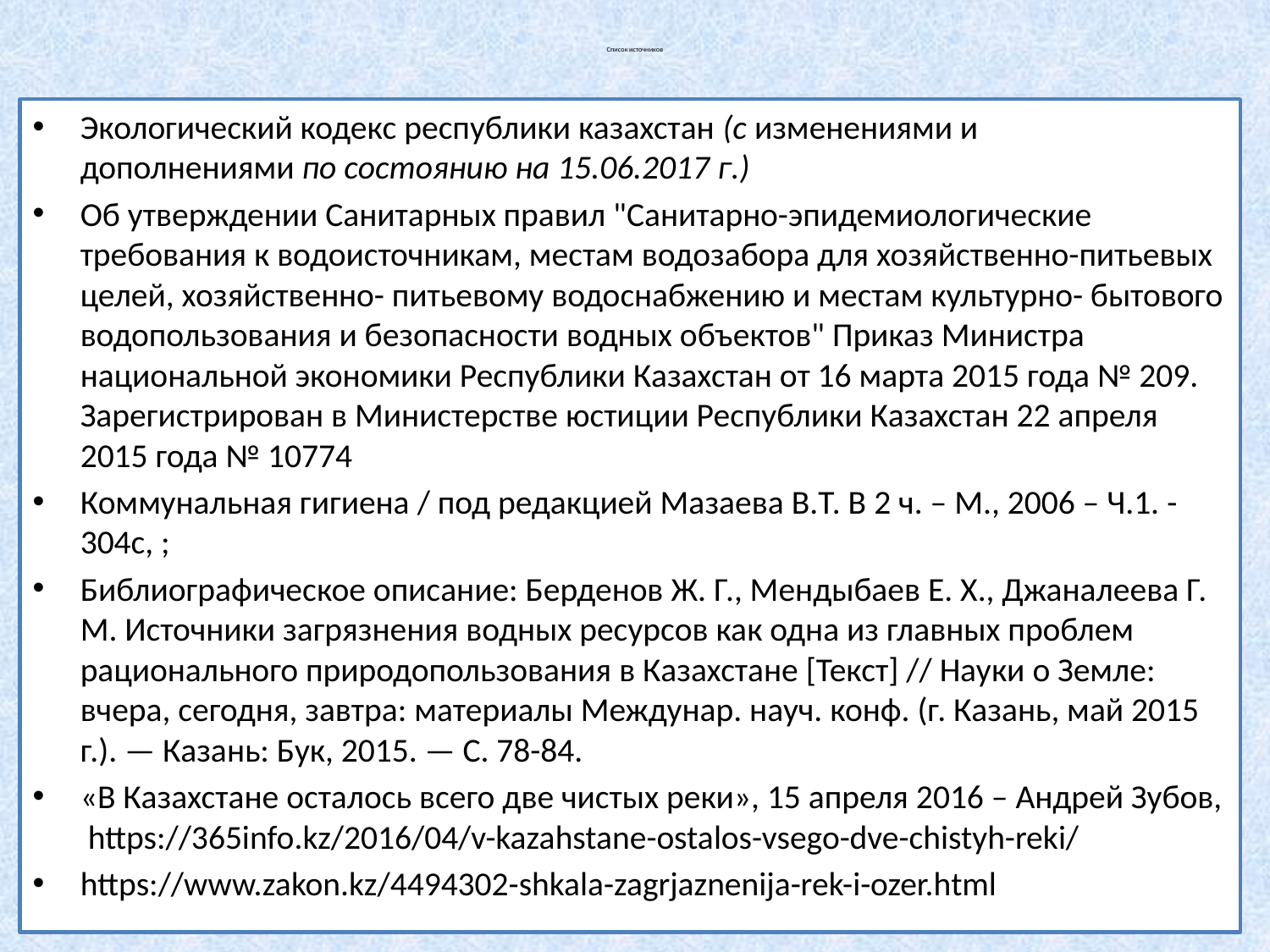

# Список источников
Экологический кодекс республики казахстан (с изменениями и дополнениями по состоянию на 15.06.2017 г.)
Об утверждении Санитарных правил "Санитарно-эпидемиологические требования к водоисточникам, местам водозабора для хозяйственно-питьевых целей, хозяйственно- питьевому водоснабжению и местам культурно- бытового водопользования и безопасности водных объектов" Приказ Министра национальной экономики Республики Казахстан от 16 марта 2015 года № 209. Зарегистрирован в Министерстве юстиции Республики Казахстан 22 апреля 2015 года № 10774
Коммунальная гигиена / под редакцией Мазаева В.Т. В 2 ч. – М., 2006 – Ч.1. -304с, ;
Библиографическое описание: Берденов Ж. Г., Мендыбаев Е. Х., Джаналеева Г. М. Источники загрязнения водных ресурсов как одна из главных проблем рационального природопользования в Казахстане [Текст] // Науки о Земле: вчера, сегодня, завтра: материалы Междунар. науч. конф. (г. Казань, май 2015 г.). — Казань: Бук, 2015. — С. 78-84.
«В Казахстане осталось всего две чистых реки», 15 апреля 2016 – Андрей Зубов,  https://365info.kz/2016/04/v-kazahstane-ostalos-vsego-dve-chistyh-reki/
https://www.zakon.kz/4494302-shkala-zagrjaznenija-rek-i-ozer.html